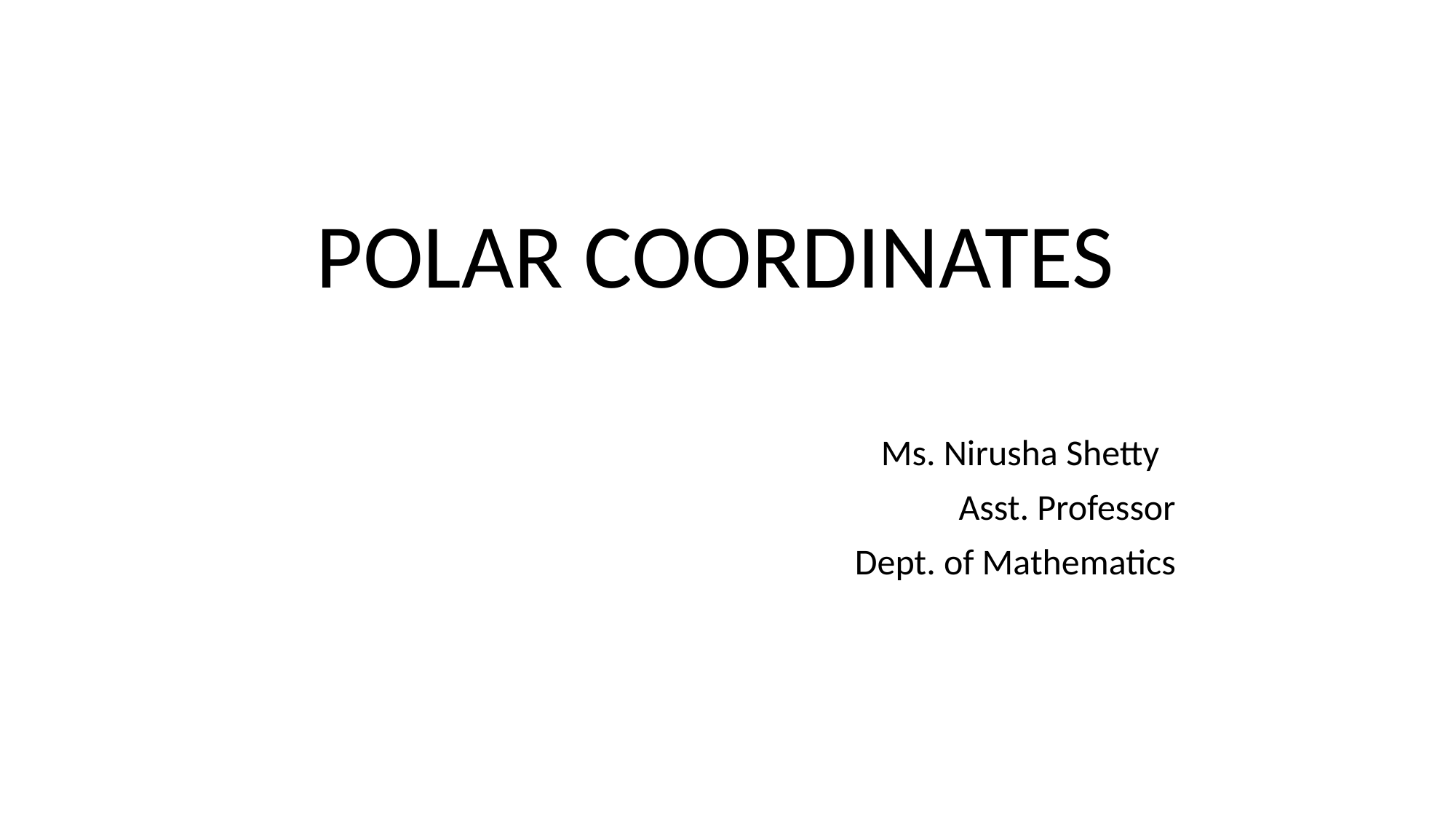

# POLAR COORDINATES
Ms. Nirusha Shetty
Asst. Professor
     Dept. of Mathematics